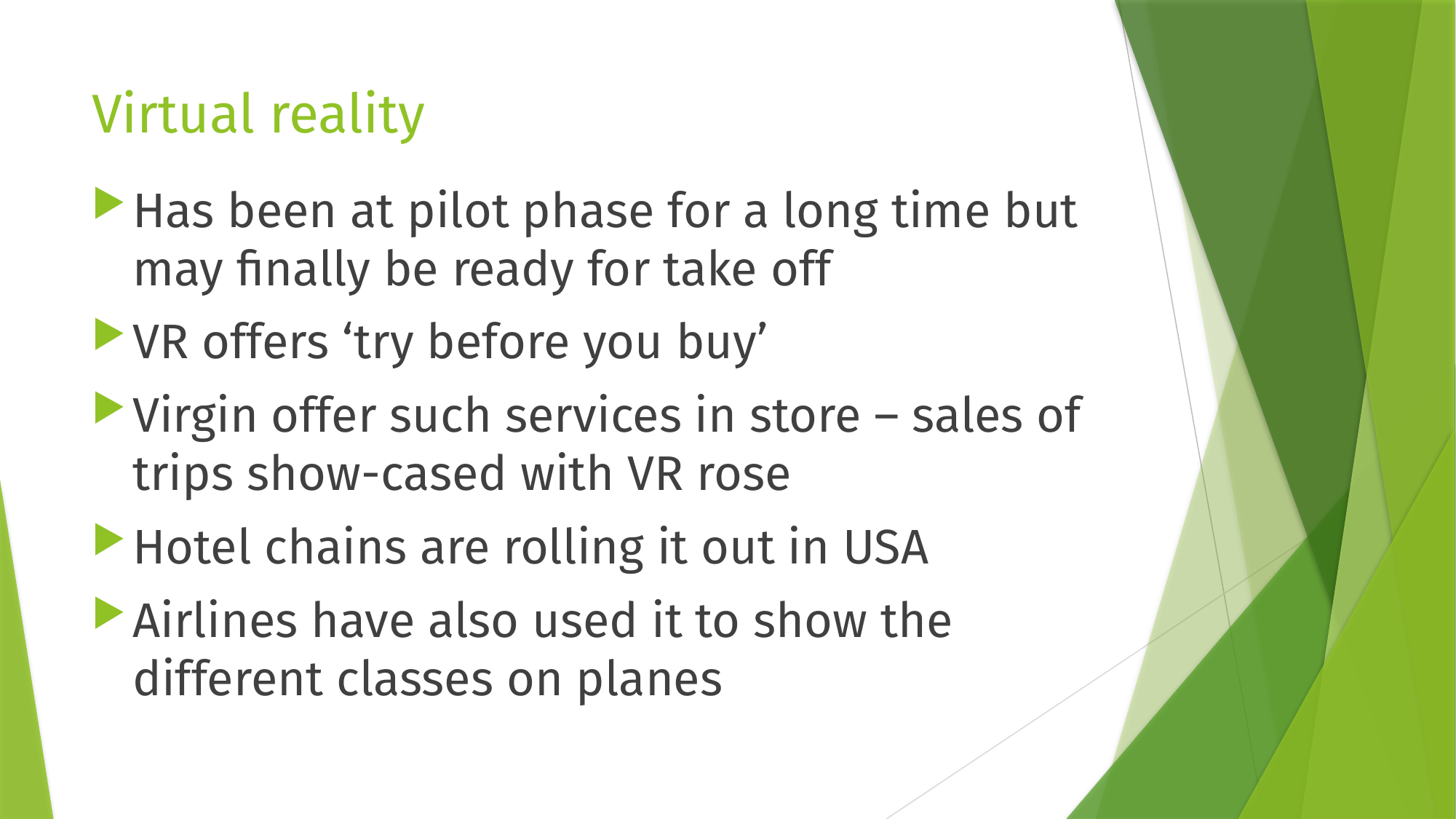

# Virtual reality
Has been at pilot phase for a long time but may finally be ready for take off
VR offers ‘try before you buy’
Virgin offer such services in store – sales of trips show-cased with VR rose
Hotel chains are rolling it out in USA
Airlines have also used it to show the different classes on planes